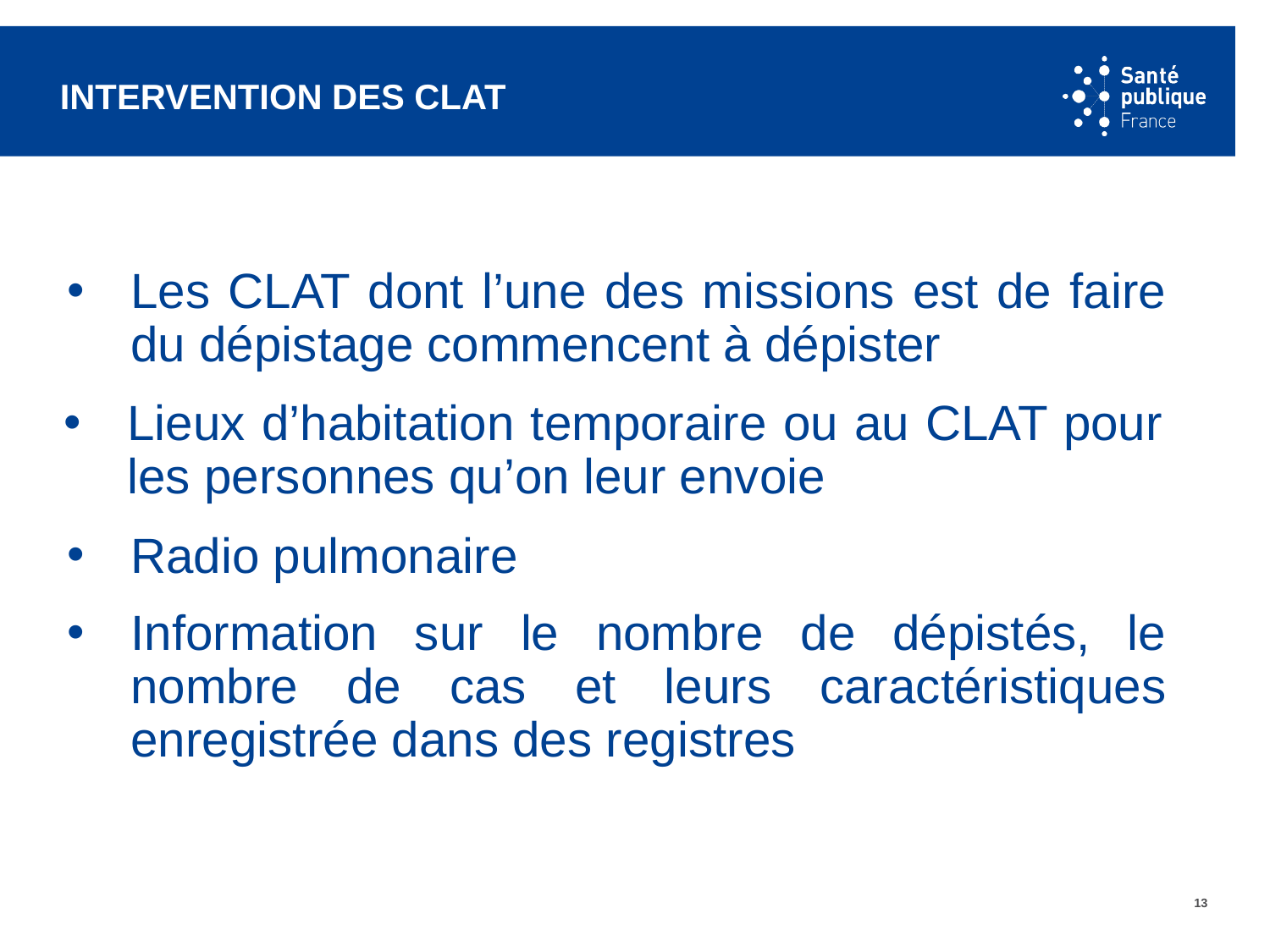

# Intervention des clat
Les CLAT dont l’une des missions est de faire du dépistage commencent à dépister

Lieux d’habitation temporaire ou au CLAT pour les personnes qu’on leur envoie

Radio pulmonaire

Information sur le nombre de dépistés, le nombre de cas et leurs caractéristiques enregistrée dans des registres